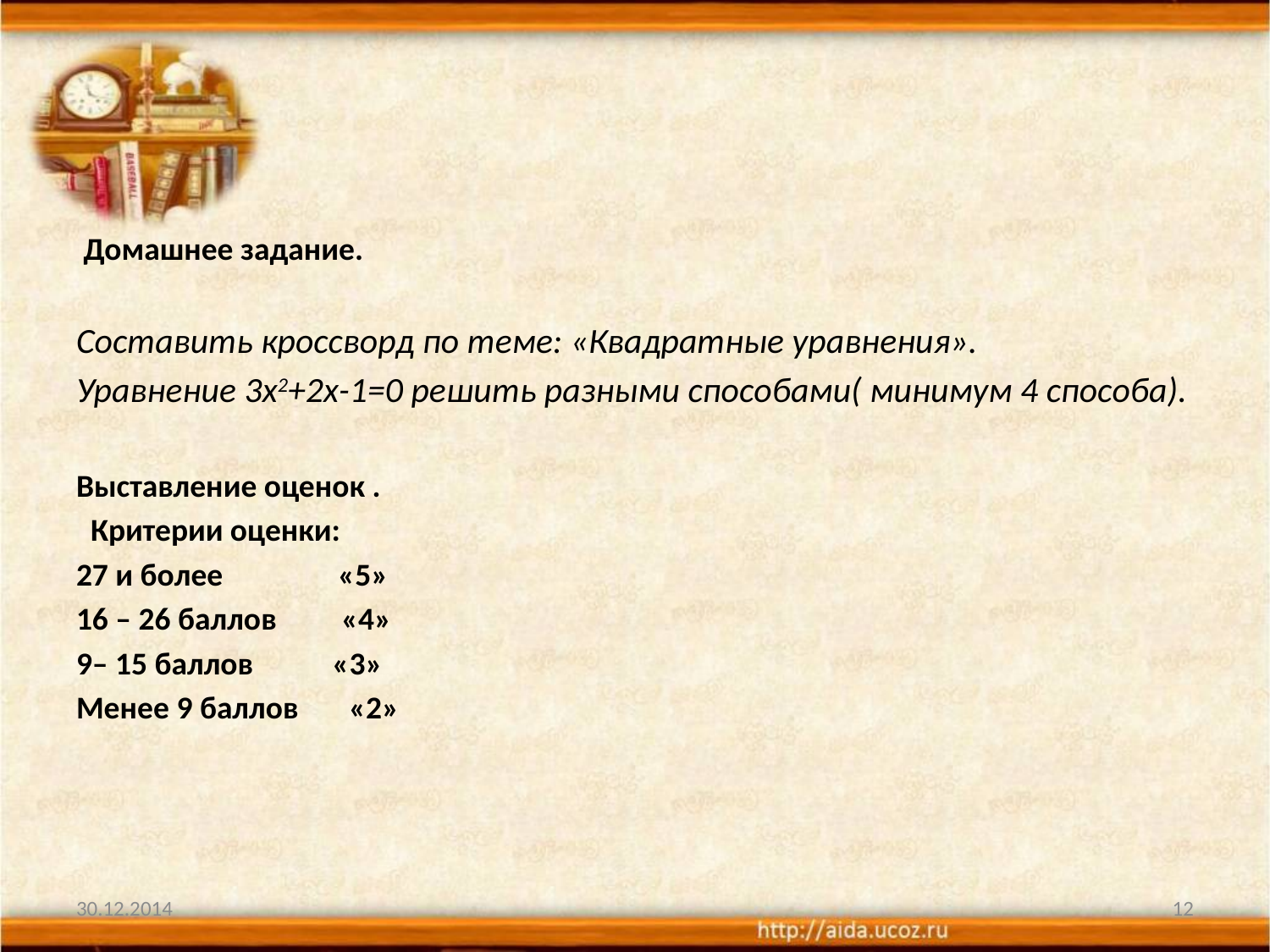

#
 Домашнее задание.

Составить кроссворд по теме: «Квадратные уравнения».
Уравнение 3х2+2х-1=0 решить разными способами( минимум 4 способа).

Выставление оценок .
  Критерии оценки:
27 и более                «5»
16 – 26 баллов         «4»
9– 15 баллов           «3»
Менее 9 баллов       «2»

30.12.2014
12